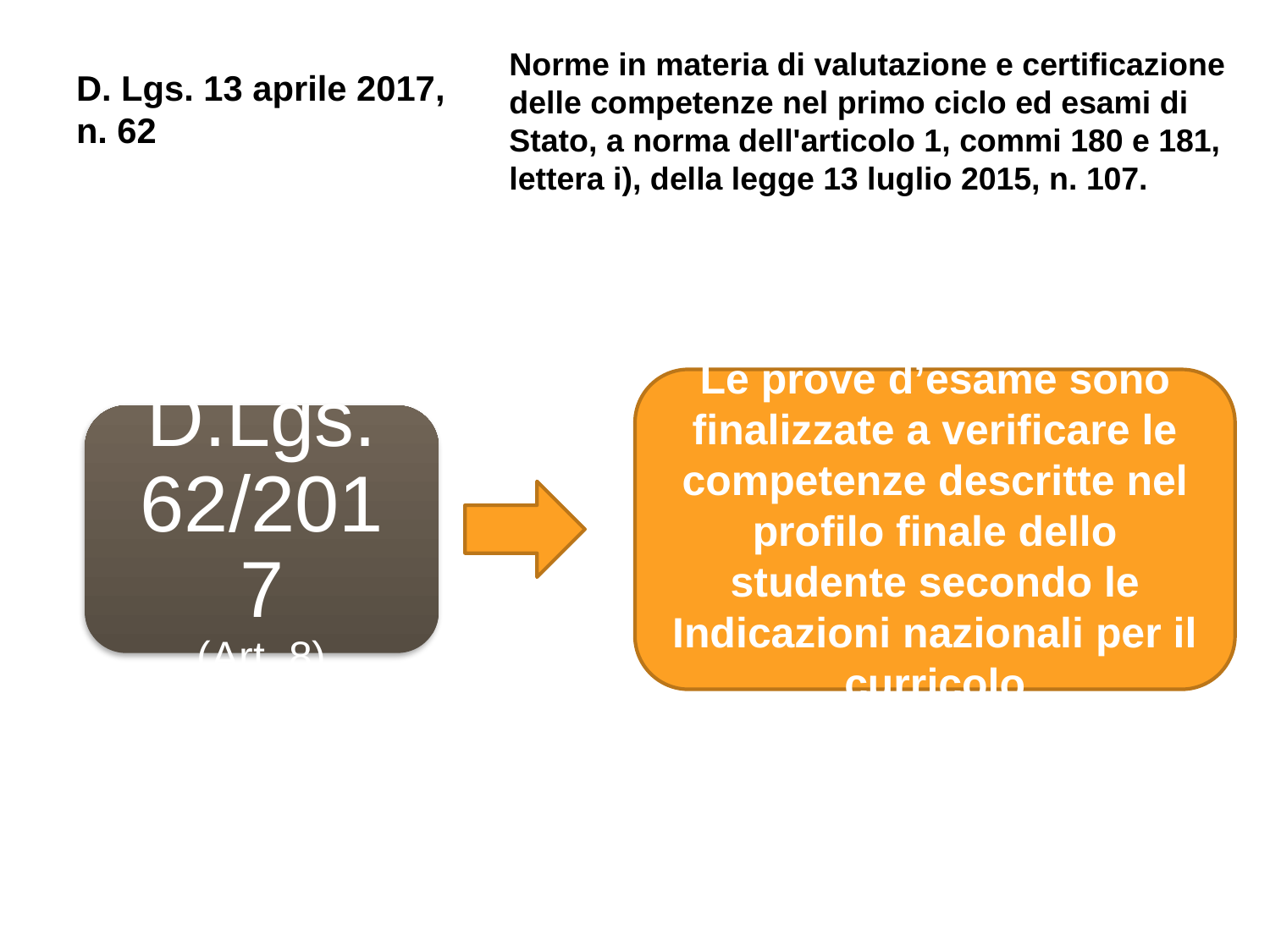

# D. Lgs. 13 aprile 2017, n. 62
Norme in materia di valutazione e certificazione delle competenze nel primo ciclo ed esami di Stato, a norma dell'articolo 1, commi 180 e 181, lettera i), della legge 13 luglio 2015, n. 107.

Le prove d’esame sono finalizzate a verificare le competenze descritte nel profilo finale dello studente secondo le Indicazioni nazionali per il curricolo

D.Lgs. 62/2017
(Art. 8)